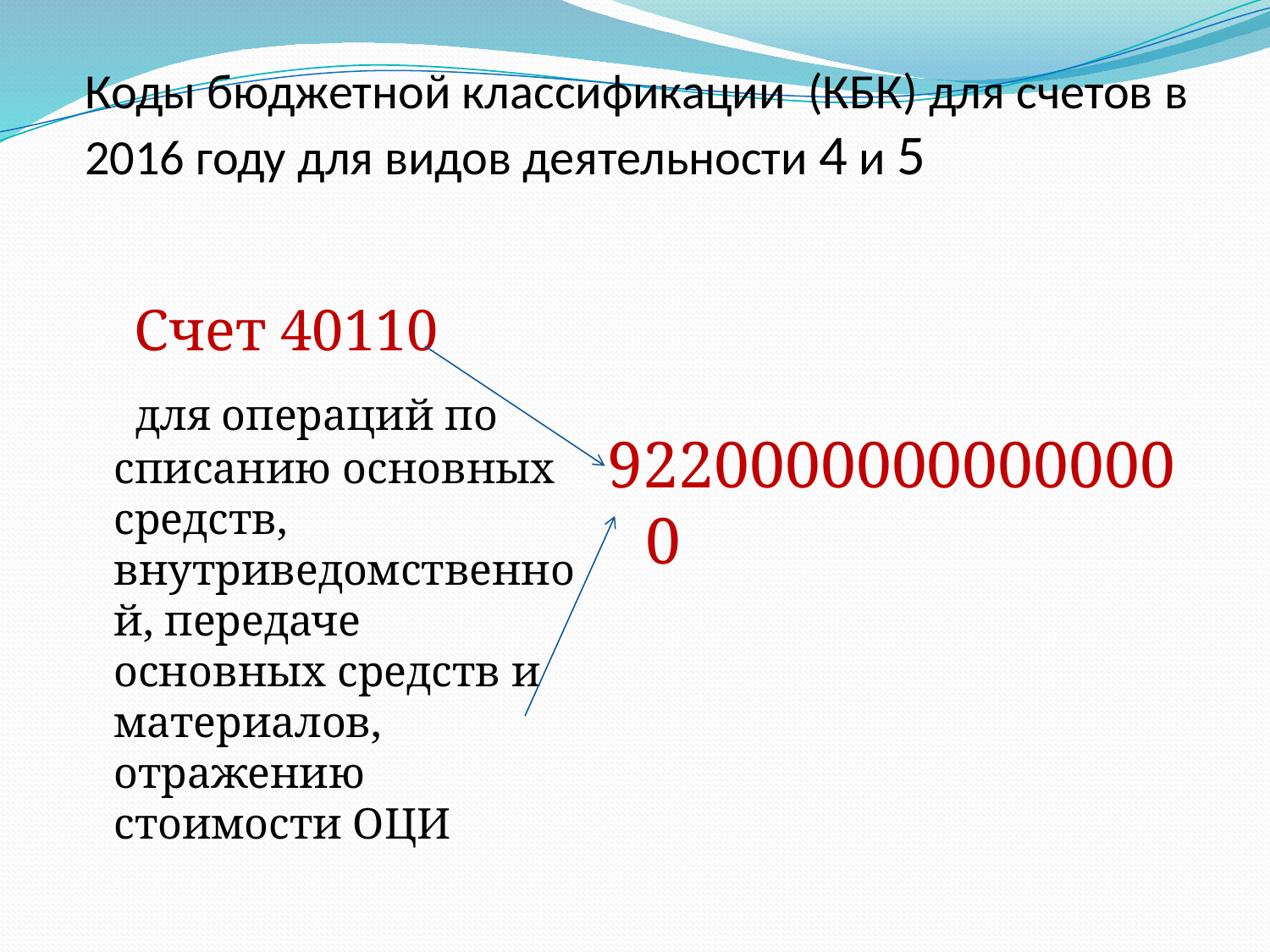

# Коды бюджетной классификации  (КБК) для счетов в 2016 году для видов деятельности 4 и 5

92200000000000000

    Счет 40110
      для операций по списанию основных средств, внутриведомственной, передаче основных средств и материалов, отражению стоимости ОЦИ